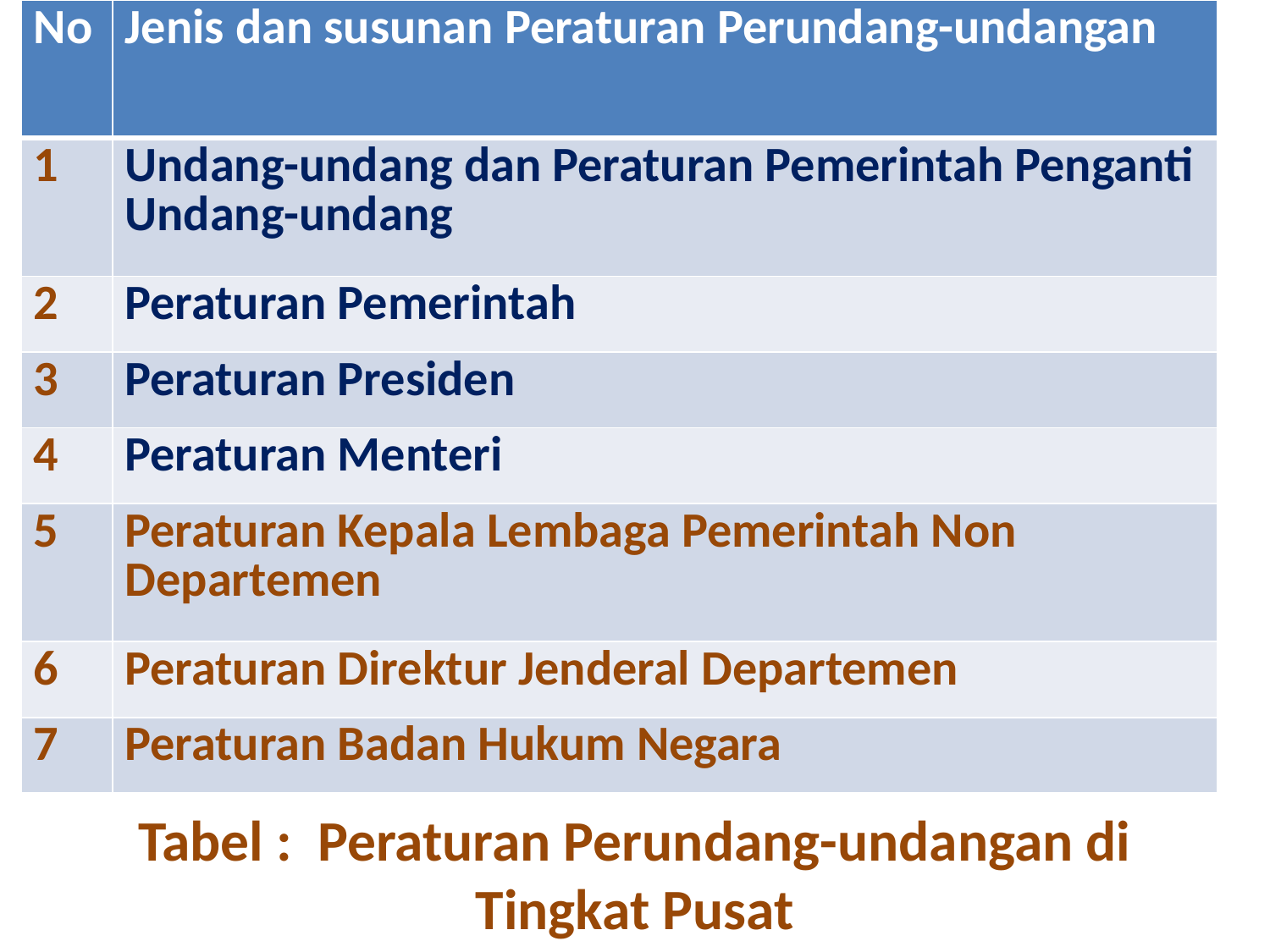

| No | Jenis dan susunan Peraturan Perundang-undangan |
| --- | --- |
| 1 | Undang-undang dan Peraturan Pemerintah Penganti Undang-undang |
| 2 | Peraturan Pemerintah |
| 3 | Peraturan Presiden |
| 4 | Peraturan Menteri |
| 5 | Peraturan Kepala Lembaga Pemerintah Non Departemen |
| 6 | Peraturan Direktur Jenderal Departemen |
| 7 | Peraturan Badan Hukum Negara |
# Tabel :  Peraturan Perundang-undangan di Tingkat Pusat